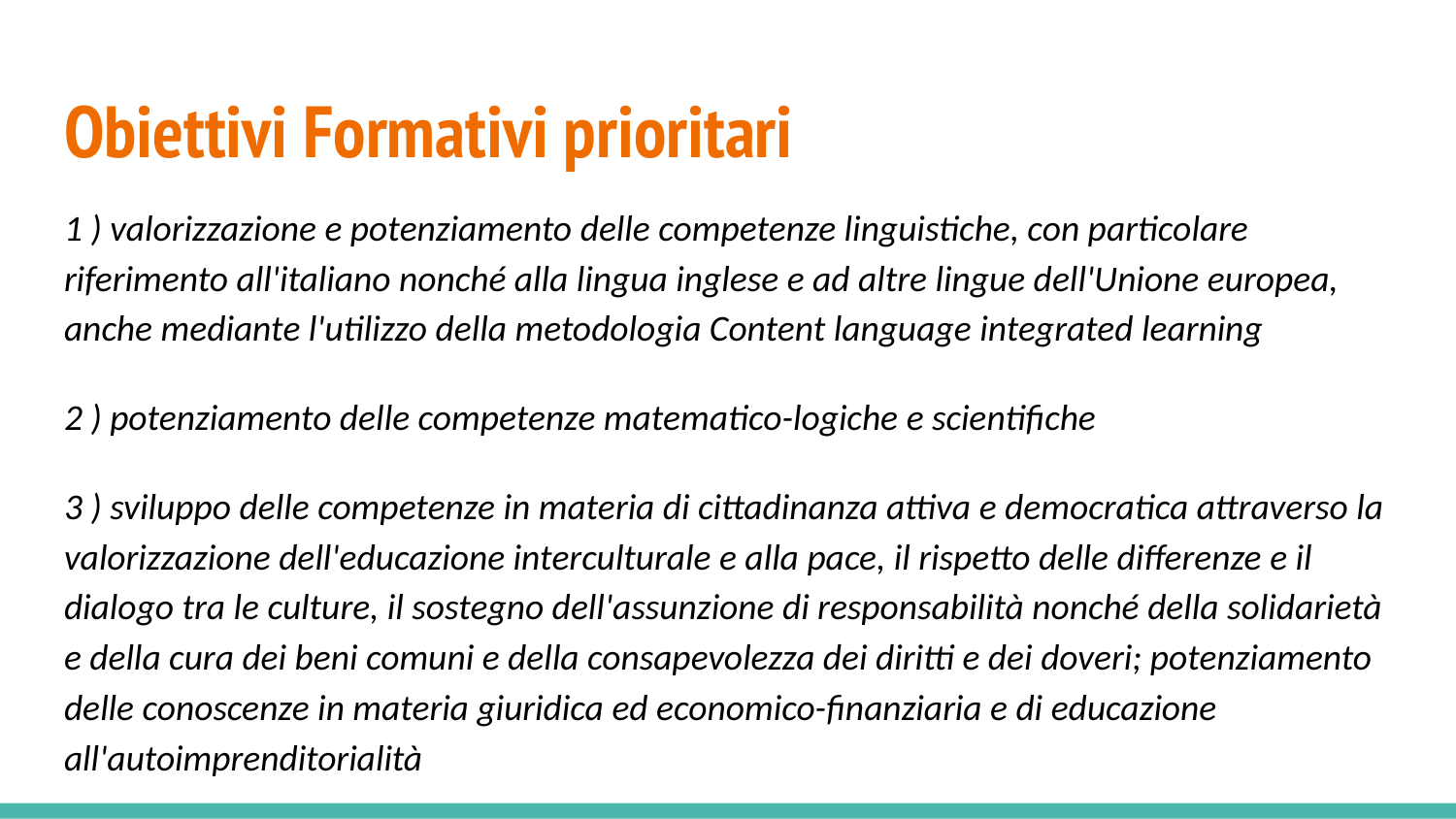

# Obiettivi Formativi prioritari
1 ) valorizzazione e potenziamento delle competenze linguistiche, con particolare riferimento all'italiano nonché alla lingua inglese e ad altre lingue dell'Unione europea, anche mediante l'utilizzo della metodologia Content language integrated learning

2 ) potenziamento delle competenze matematico-logiche e scientifiche

3 ) sviluppo delle competenze in materia di cittadinanza attiva e democratica attraverso la valorizzazione dell'educazione interculturale e alla pace, il rispetto delle differenze e il dialogo tra le culture, il sostegno dell'assunzione di responsabilità nonché della solidarietà e della cura dei beni comuni e della consapevolezza dei diritti e dei doveri; potenziamento delle conoscenze in materia giuridica ed economico-finanziaria e di educazione all'autoimprenditorialità